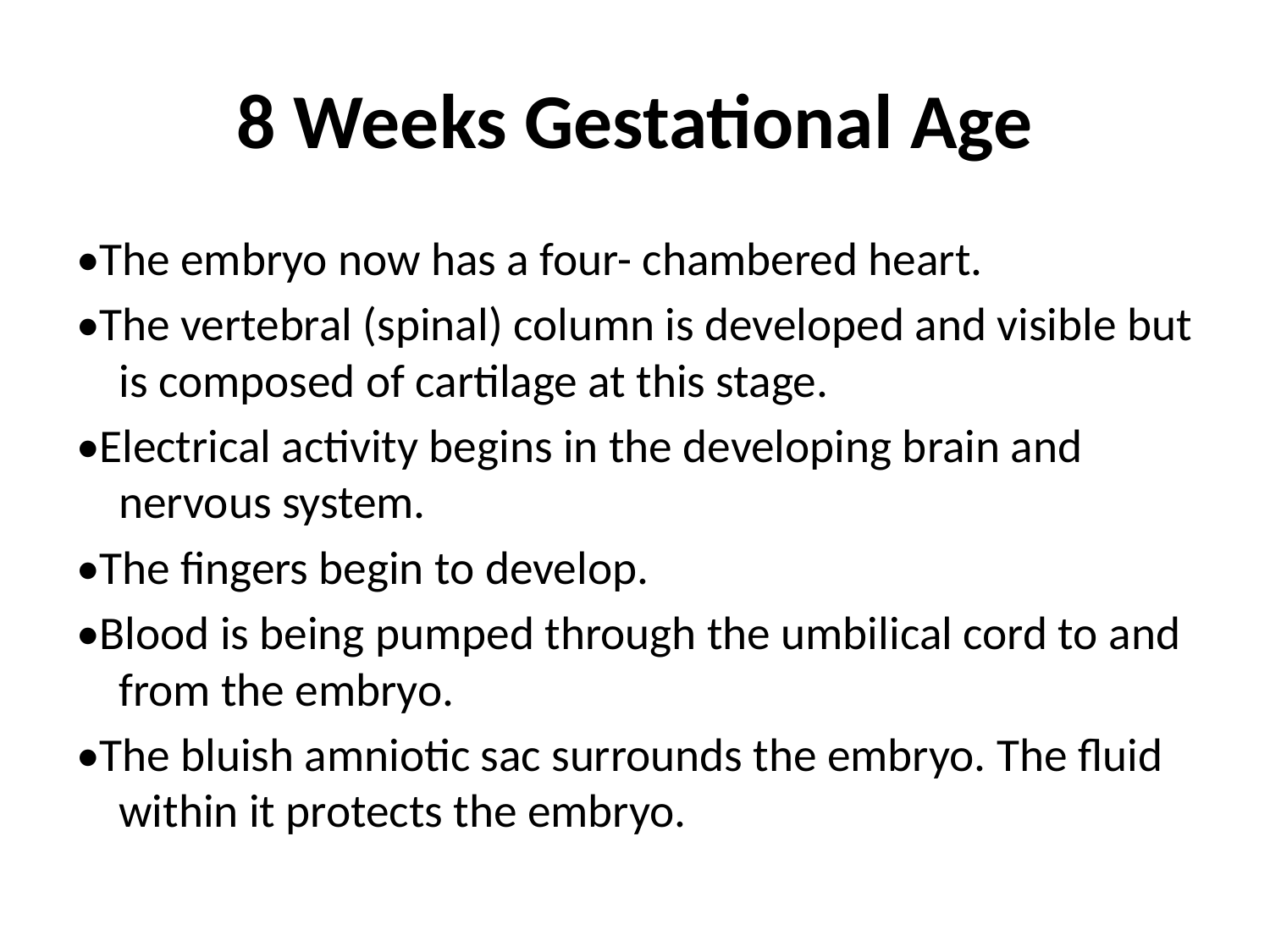

# 8 Weeks Gestational Age
•The embryo now has a four- chambered heart.
•The vertebral (spinal) column is developed and visible but is composed of cartilage at this stage.
•Electrical activity begins in the developing brain and nervous system.
•The fingers begin to develop.
•Blood is being pumped through the umbilical cord to and from the embryo.
•The bluish amniotic sac surrounds the embryo. The fluid within it protects the embryo.